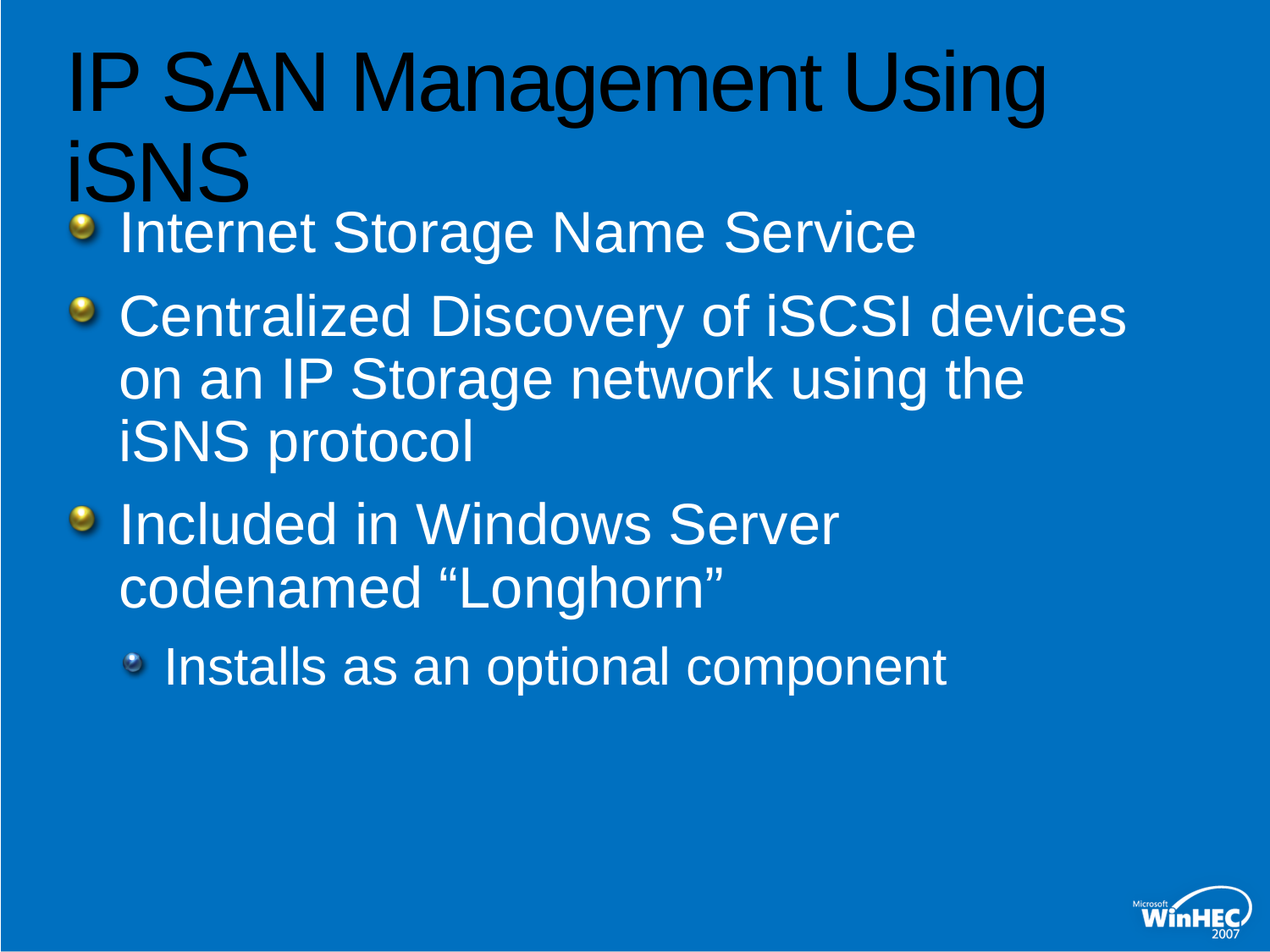

# IP SAN Management Using iSNS
Internet Storage Name Service
Centralized Discovery of iSCSI devices
on an IP Storage network using the
iSNS protocol
Included in Windows Server
codenamed “Longhorn”
Installs as an optional component